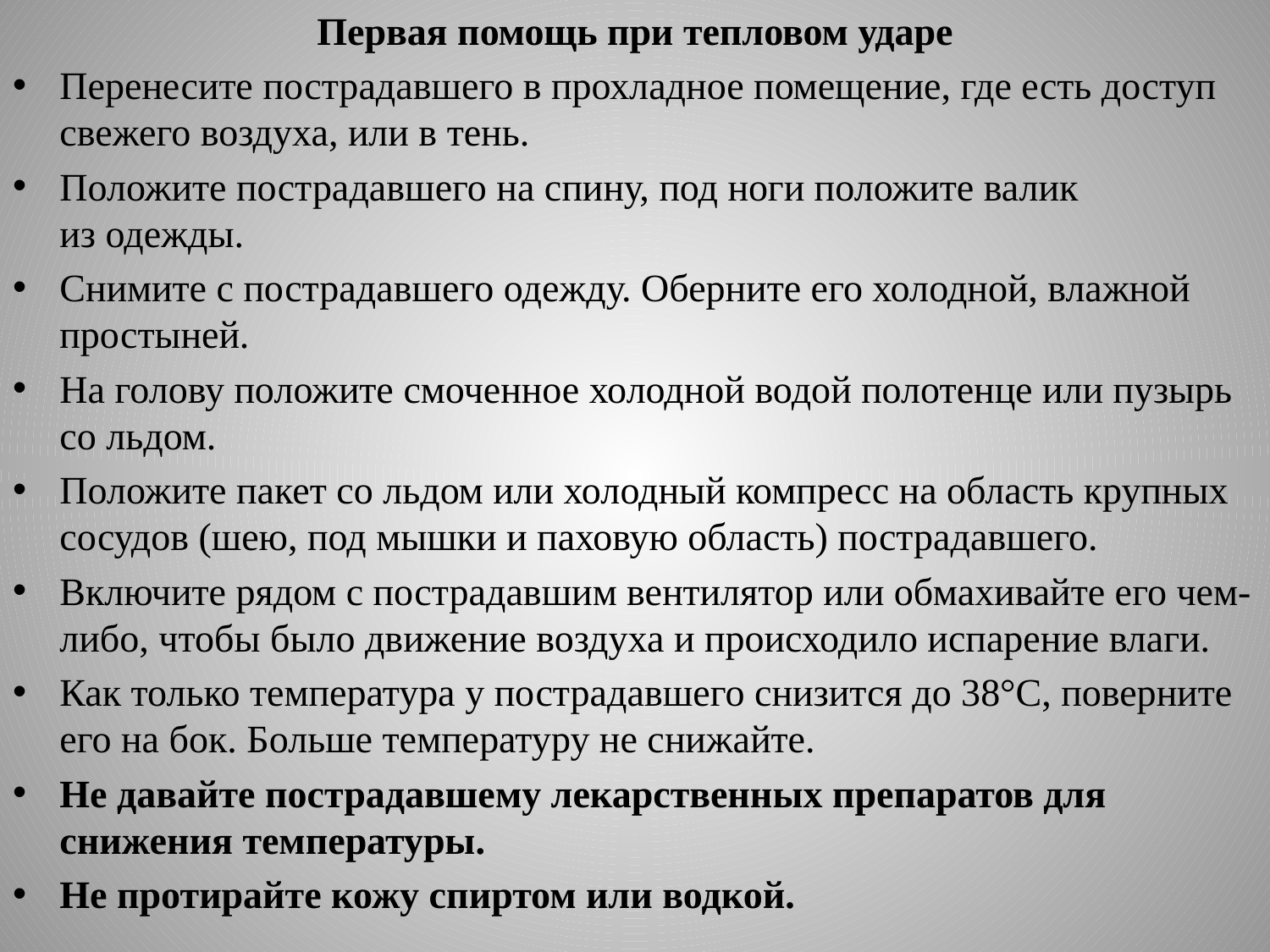

Первая помощь при тепловом ударе
Перенесите пострадавшего в прохладное помещение, где есть доступ свежего воздуха, или в тень.
Положите пострадавшего на спину, под ноги положите валик из одежды.
Снимите с пострадавшего одежду. Оберните его холодной, влажной простыней.
На голову положите смоченное холодной водой полотенце или пузырь со льдом.
Положите пакет со льдом или холодный компресс на область крупных сосудов (шею, под мышки и паховую область) пострадавшего.
Включите рядом с пострадавшим вентилятор или обмахивайте его чем-либо, чтобы было движение воздуха и происходило испарение влаги.
Как только температура у пострадавшего снизится до 38°С, поверните его на бок. Больше температуру не снижайте.
Не давайте пострадавшему лекарственных препаратов для снижения температуры.
Не протирайте кожу спиртом или водкой.